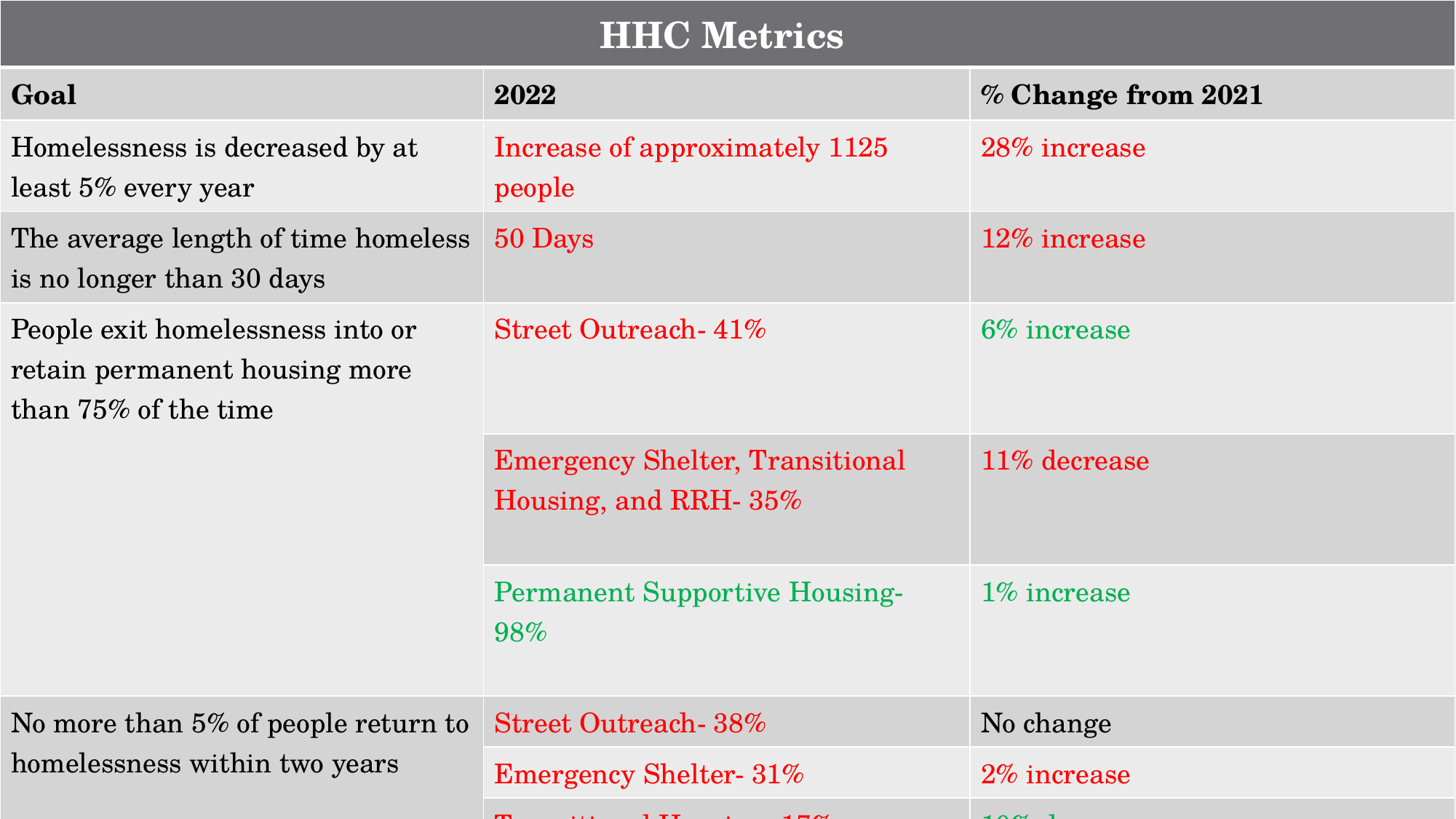

| HHC Metrics |  |  |
| --- | --- | --- |
| Goal | 2022 | % Change from 2021 |
| Homelessness is decreased by at least 5% every year | Increase of approximately 1125 people | 28% increase |
| The average length of time homeless is no longer than 30 days | 50 Days | 12% increase |
| People exit homelessness into or retain permanent housing more than 75% of the time | Street Outreach- 41% | 6% increase |
|  | Emergency Shelter, Transitional Housing, and RRH- 35% | 11% decrease |
|  | Permanent Supportive Housing- 98% | 1% increase |
| No more than 5% of people return to homelessness within two years | Street Outreach- 38% | No change |
|  | Emergency Shelter- 31% | 2% increase |
|  | Transitional Housing- 17% | 10% decrease |
|  | Permanent Housing- 23% | No change |
|  | Total Population- 28% | No change |